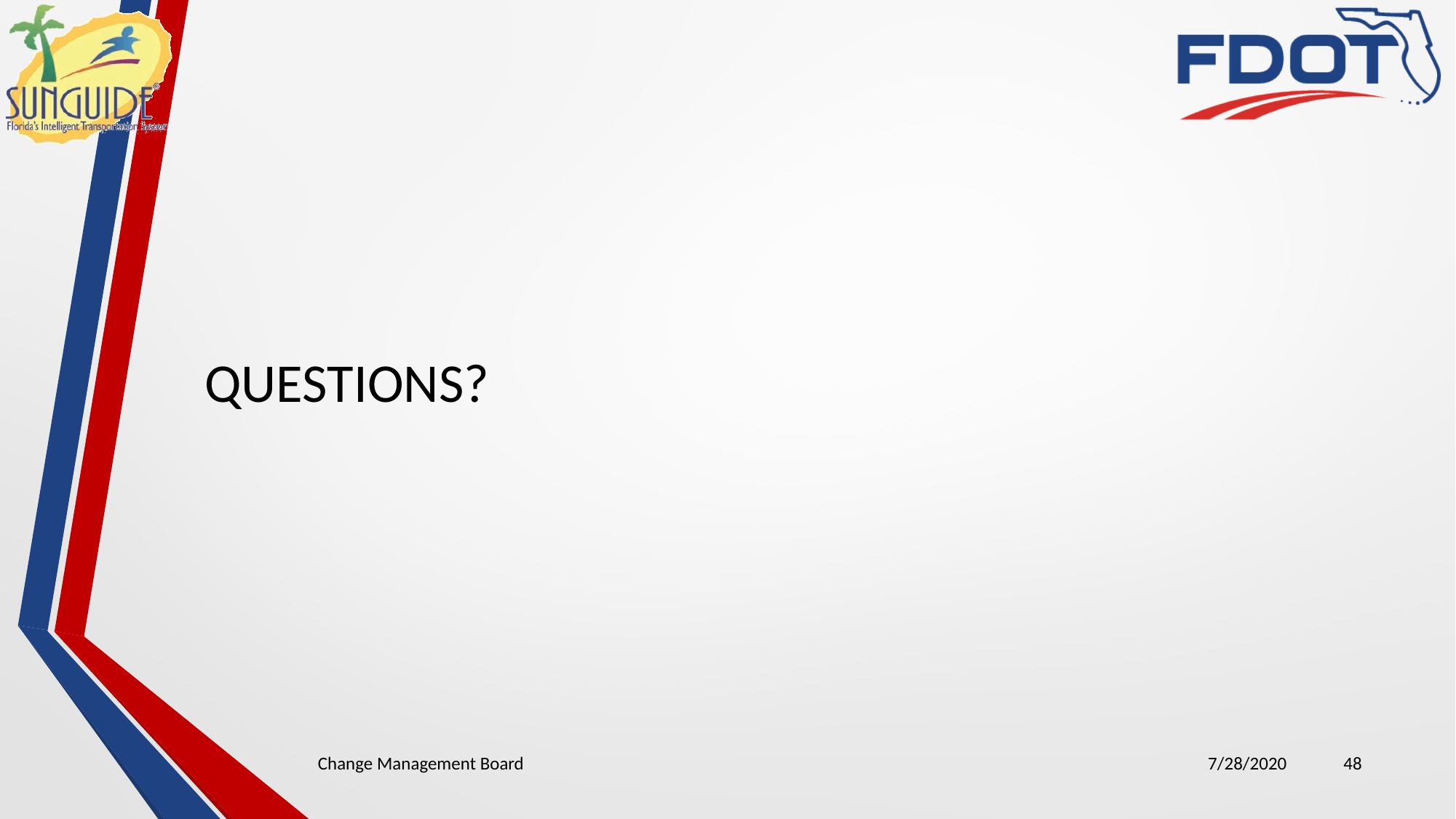

#
QUESTIONS?

Change Management Board
7/28/2020
48